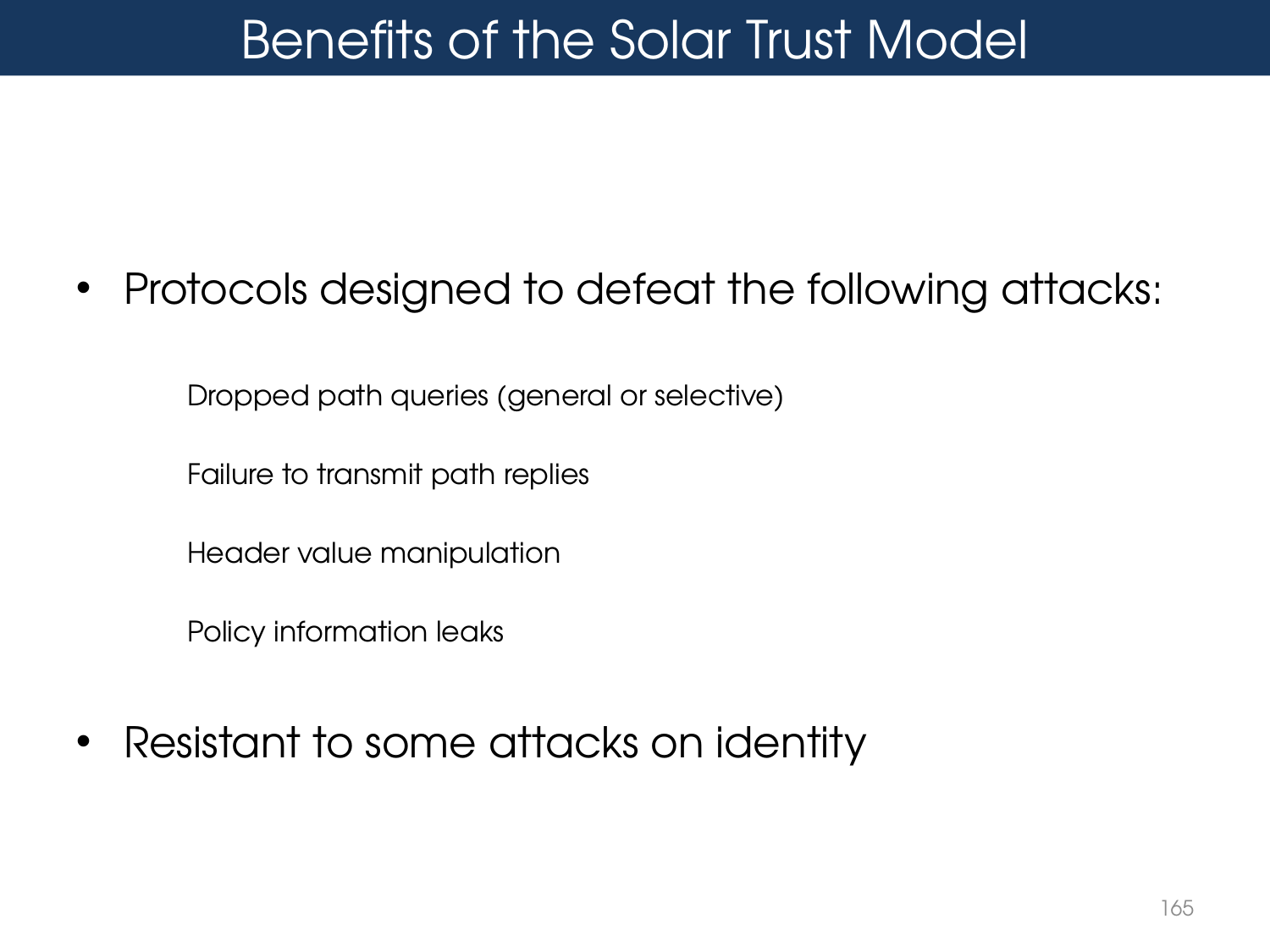

# Benefits of the Solar Trust Model
165
Protocols designed to defeat the following attacks:

Dropped path queries (general or selective)

Failure to transmit path replies

Header value manipulation

Policy information leaks

Resistant to some attacks on identity
165